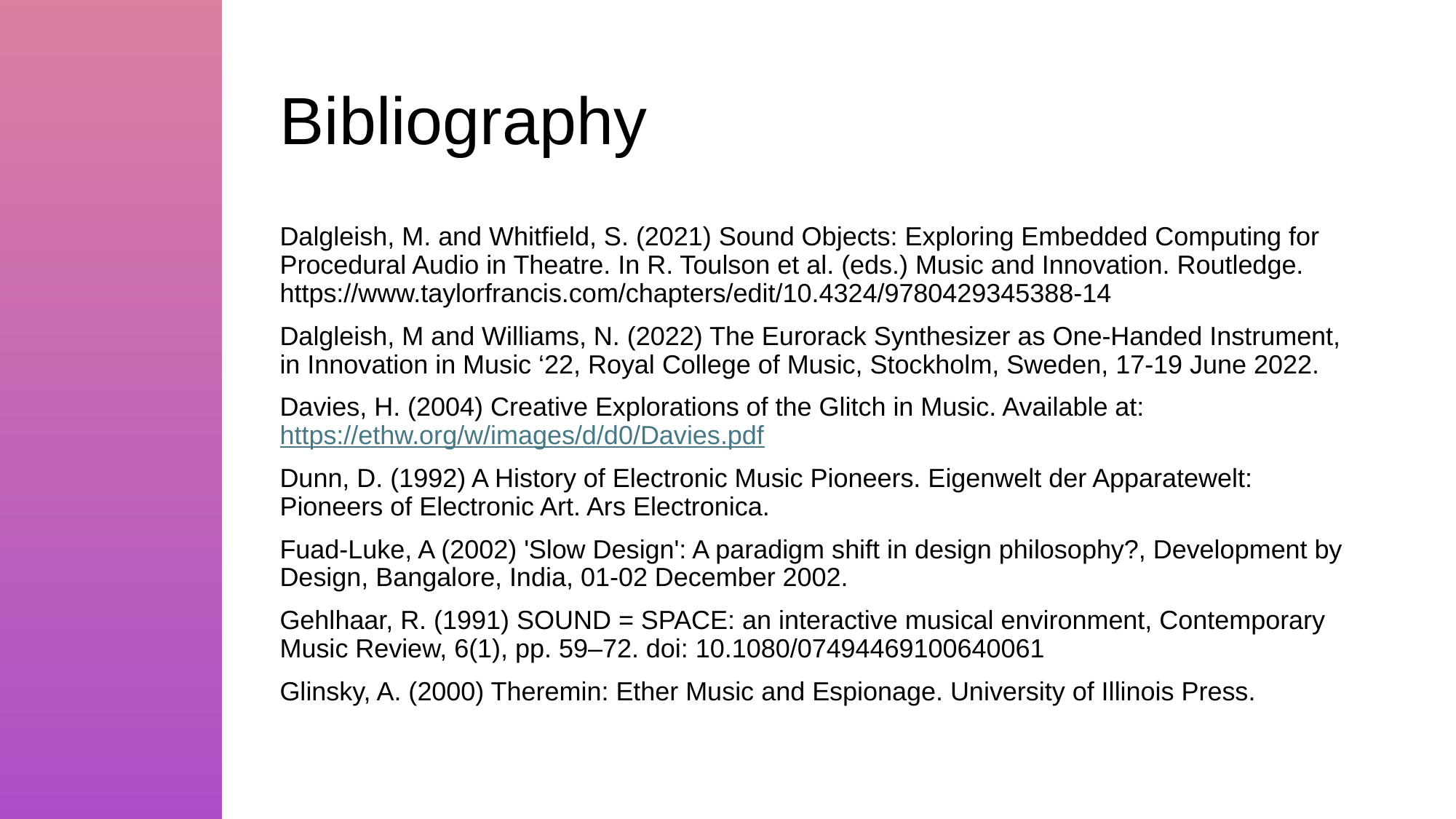

# Bibliography
Dalgleish, M. and Whitfield, S. (2021) Sound Objects: Exploring Embedded Computing for Procedural Audio in Theatre. In R. Toulson et al. (eds.) Music and Innovation. Routledge. https://www.taylorfrancis.com/chapters/edit/10.4324/9780429345388-14
Dalgleish, M and Williams, N. (2022) The Eurorack Synthesizer as One-Handed Instrument, in Innovation in Music ‘22, Royal College of Music, Stockholm, Sweden, 17-19 June 2022.
Davies, H. (2004) Creative Explorations of the Glitch in Music. Available at: https://ethw.org/w/images/d/d0/Davies.pdf
Dunn, D. (1992) A History of Electronic Music Pioneers. Eigenwelt der Apparatewelt: Pioneers of Electronic Art. Ars Electronica.
Fuad-Luke, A (2002) 'Slow Design': A paradigm shift in design philosophy?, Development by Design, Bangalore, India, 01-02 December 2002.
Gehlhaar, R. (1991) SOUND = SPACE: an interactive musical environment, Contemporary Music Review, 6(1), pp. 59–72. doi: 10.1080/07494469100640061
Glinsky, A. (2000) Theremin: Ether Music and Espionage. University of Illinois Press.